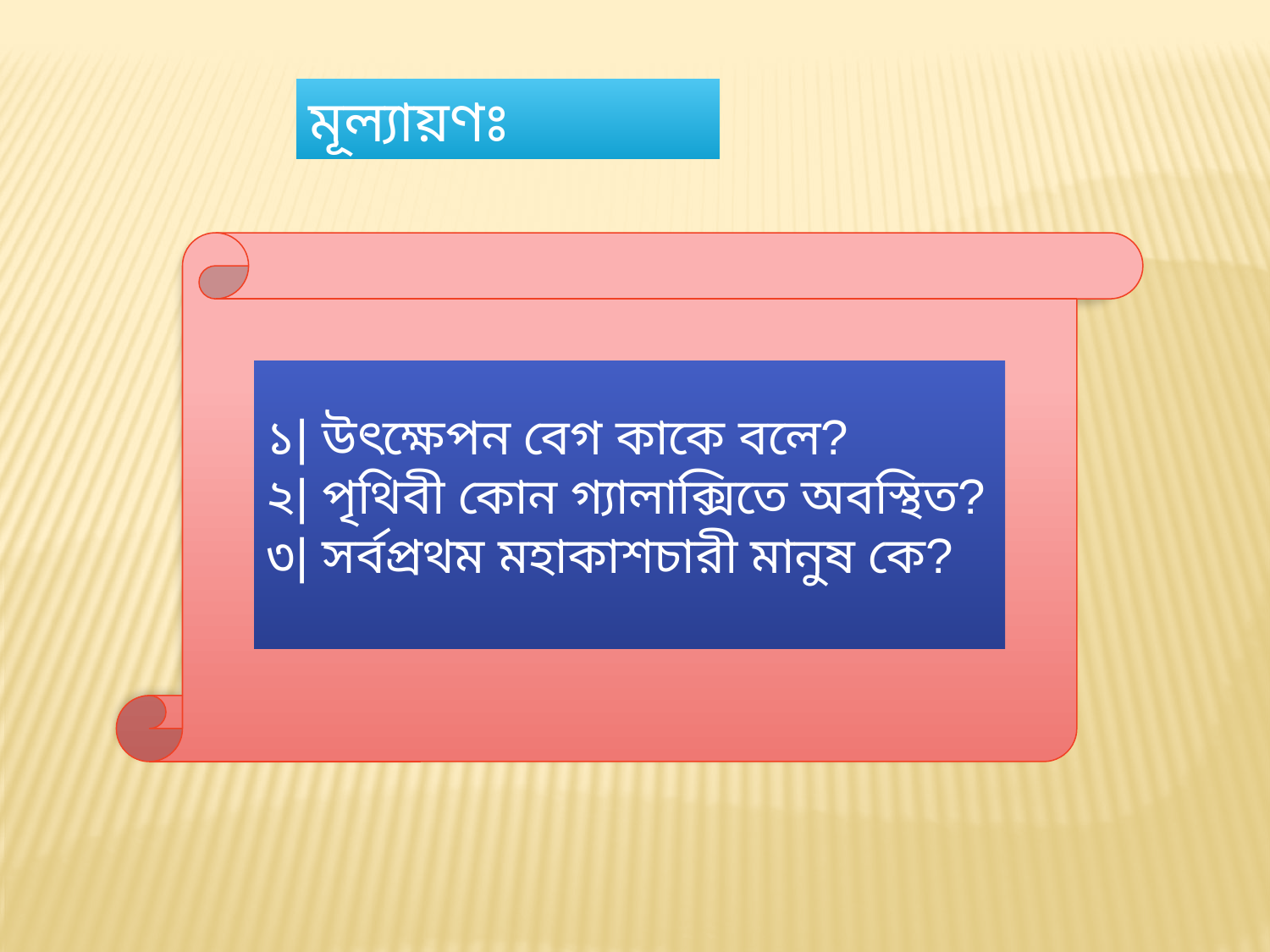

মূল্যায়ণঃ

১| উৎক্ষেপন বেগ কাকে বলে?
২| পৃথিবী কোন গ্যালাক্সিতে অবস্থিত?
৩| সর্বপ্রথম মহাকাশচারী মানুষ কে?